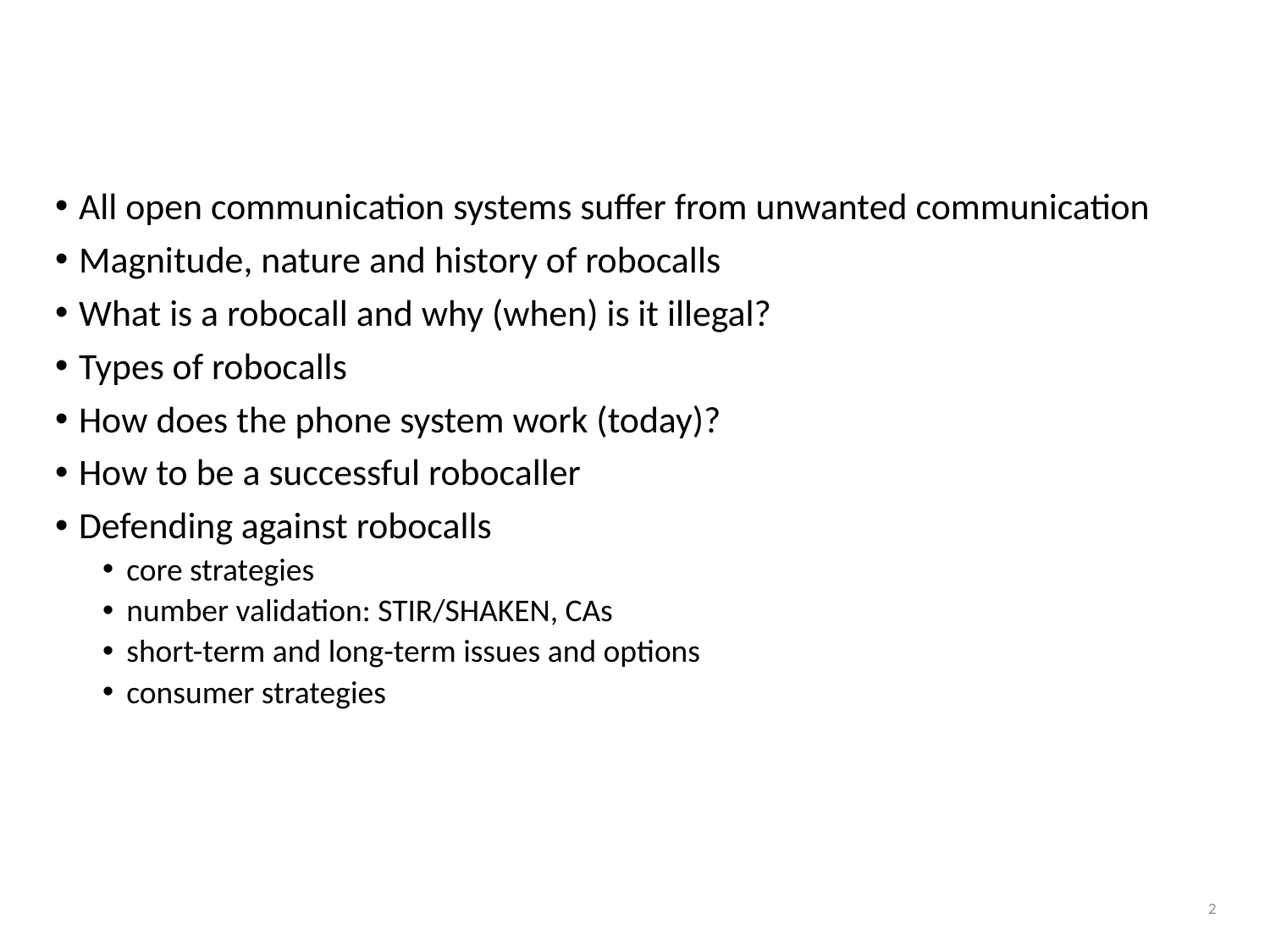

# Questions
All open communication systems suffer from unwanted communication
Magnitude, nature and history of robocalls
What is a robocall and why (when) is it illegal?
Types of robocalls
How does the phone system work (today)?
How to be a successful robocaller
Defending against robocalls
core strategies
number validation: STIR/SHAKEN, CAs
short-term and long-term issues and options
consumer strategies

2